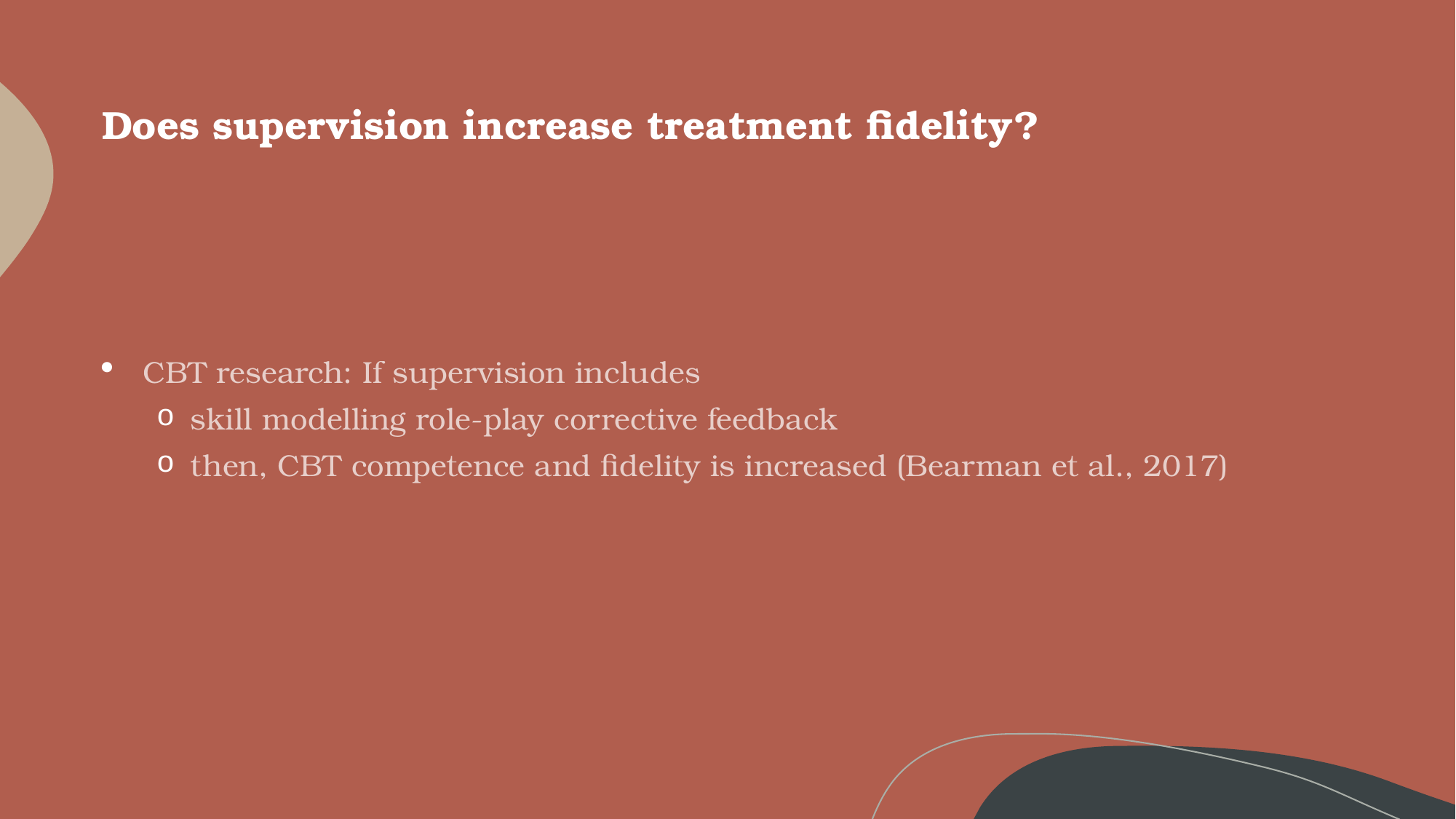

# Does supervision increase treatment fidelity?
CBT research: If supervision includes
skill modelling role-play corrective feedback
then, CBT competence and fidelity is increased (Bearman et al., 2017)